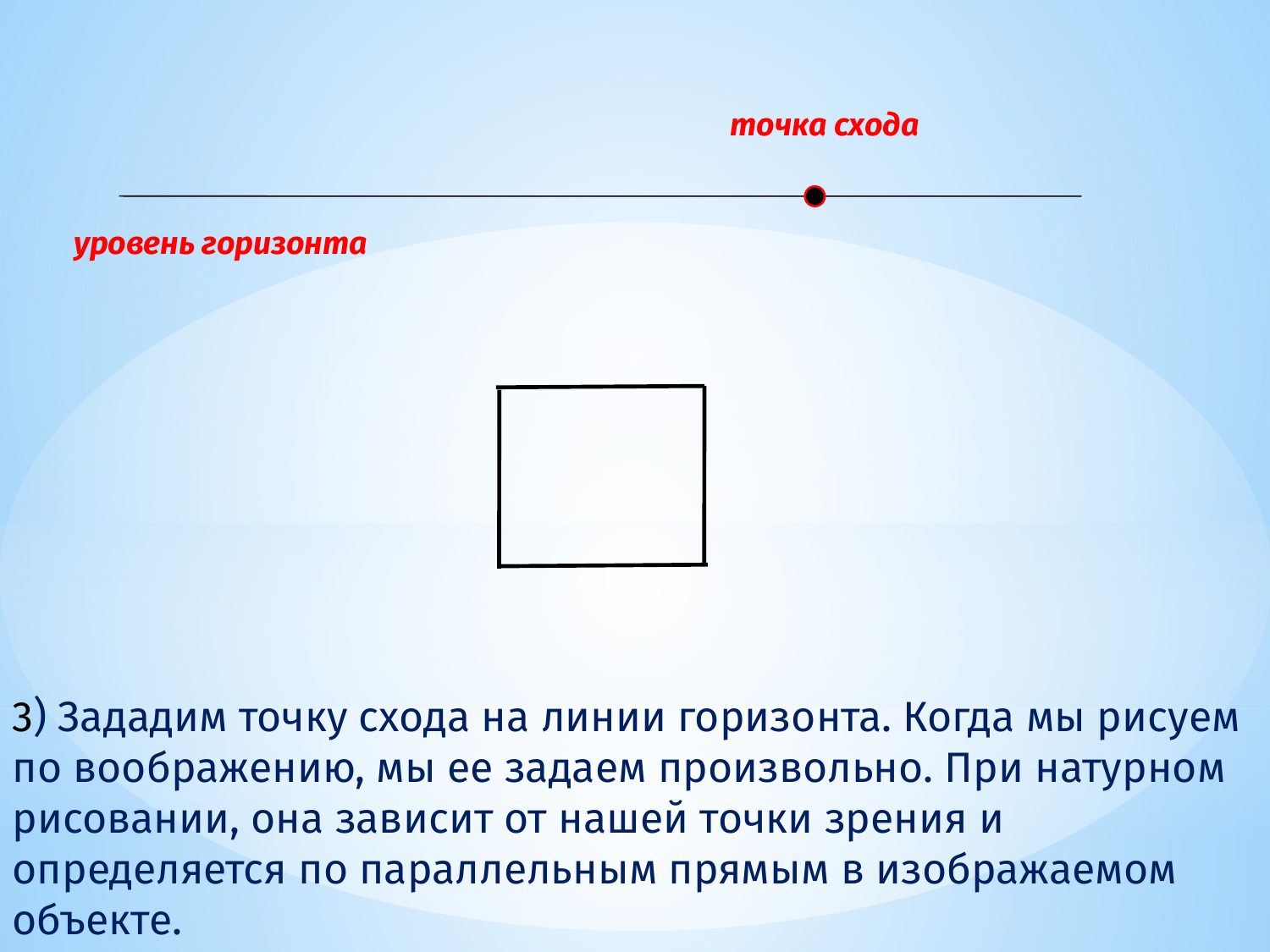

точка схода

уровень горизонта
3) Зададим точку схода на линии горизонта. Когда мы рисуем по воображению, мы ее задаем произвольно. При натурном рисовании, она зависит от нашей точки зрения и определяется по параллельным прямым в изображаемом объекте.